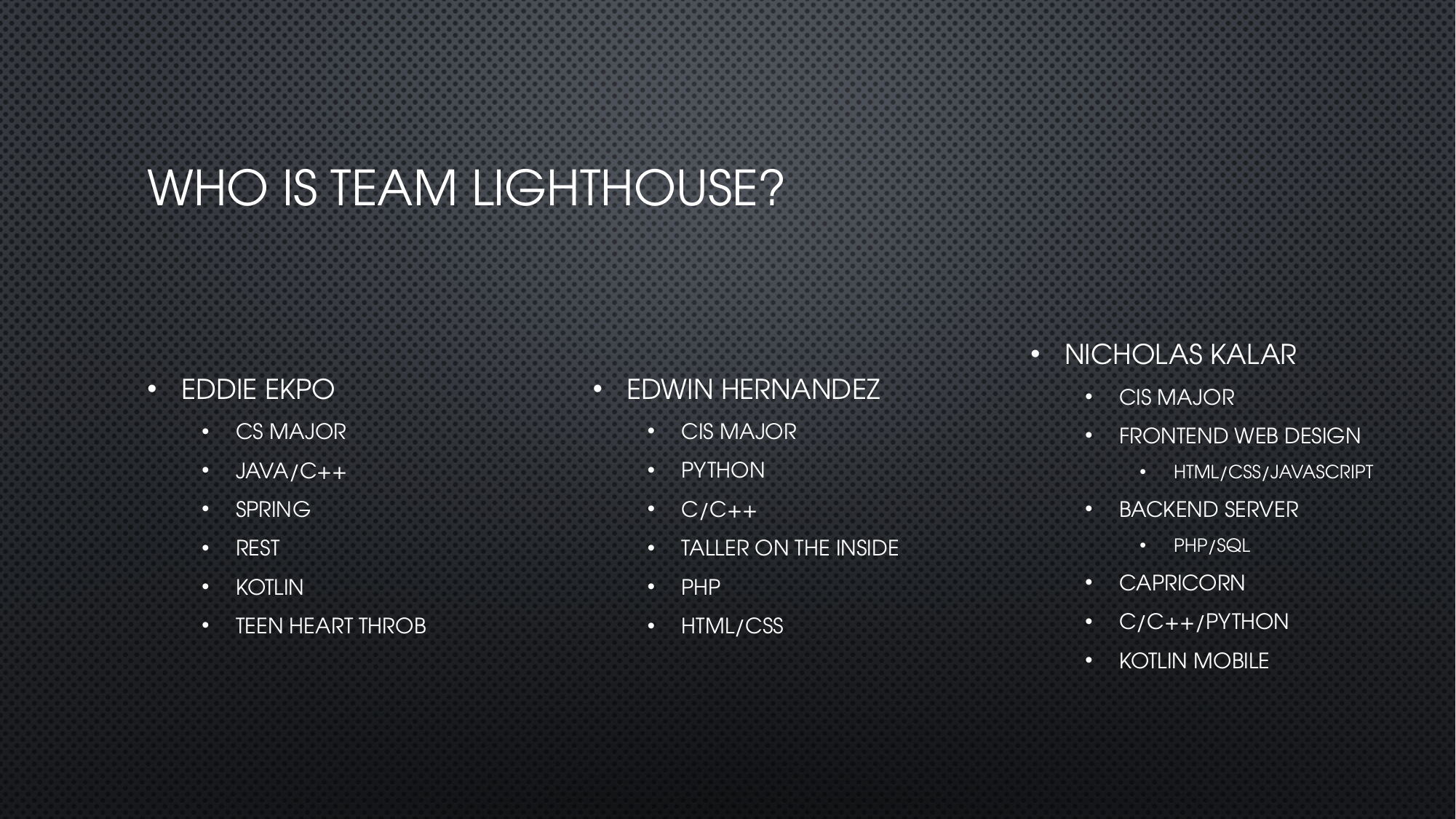

# Who is Team Lighthouse?
Edwin Hernandez
CIS MAJOR
Python
C/C++
Taller on the inside
PHP
HTML/CSS
Nicholas Kalar
CIS Major
Frontend Web Design
HTML/CSS/JavaScript
Backend Server
PHP/SQL
Capricorn
C/C++/Python
Kotlin Mobile
Eddie Ekpo
CS Major
Java/C++
Spring
REST
Kotlin
Teen Heart Throb